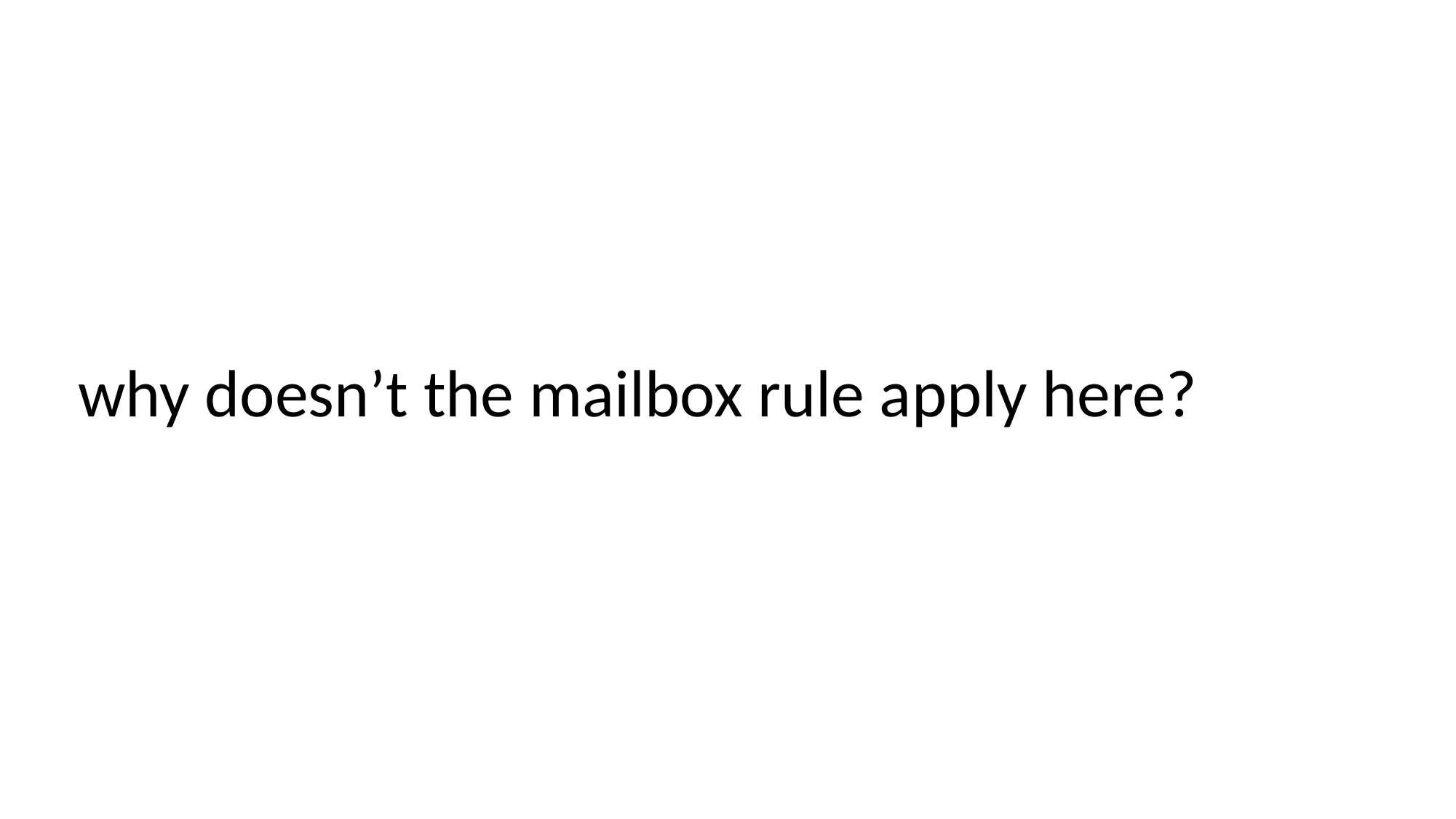

# why doesn’t the mailbox rule apply here?